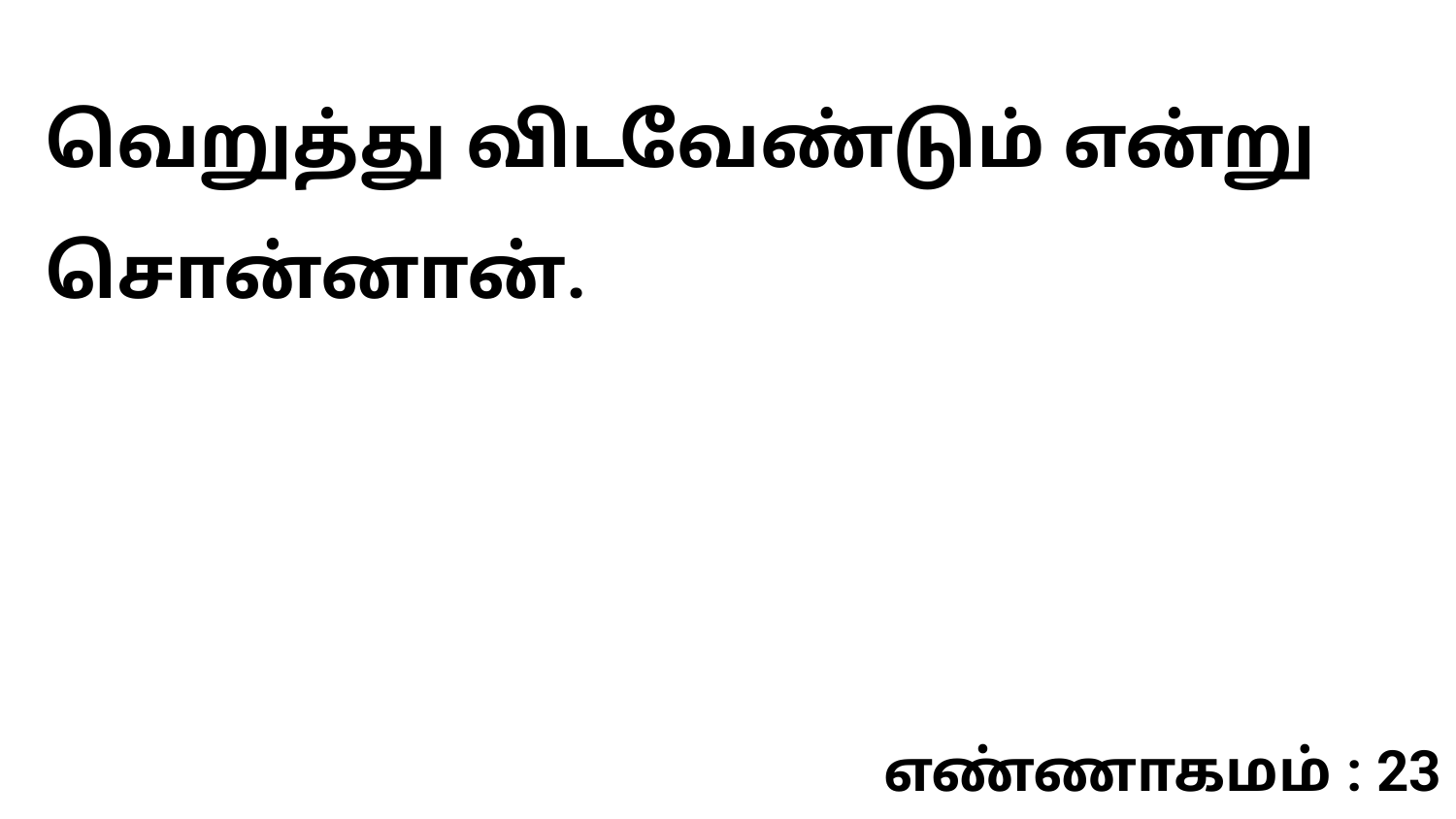

வெறுத்து விடவேண்டும் என்று சொன்னான்.
எண்ணாகமம் : 23